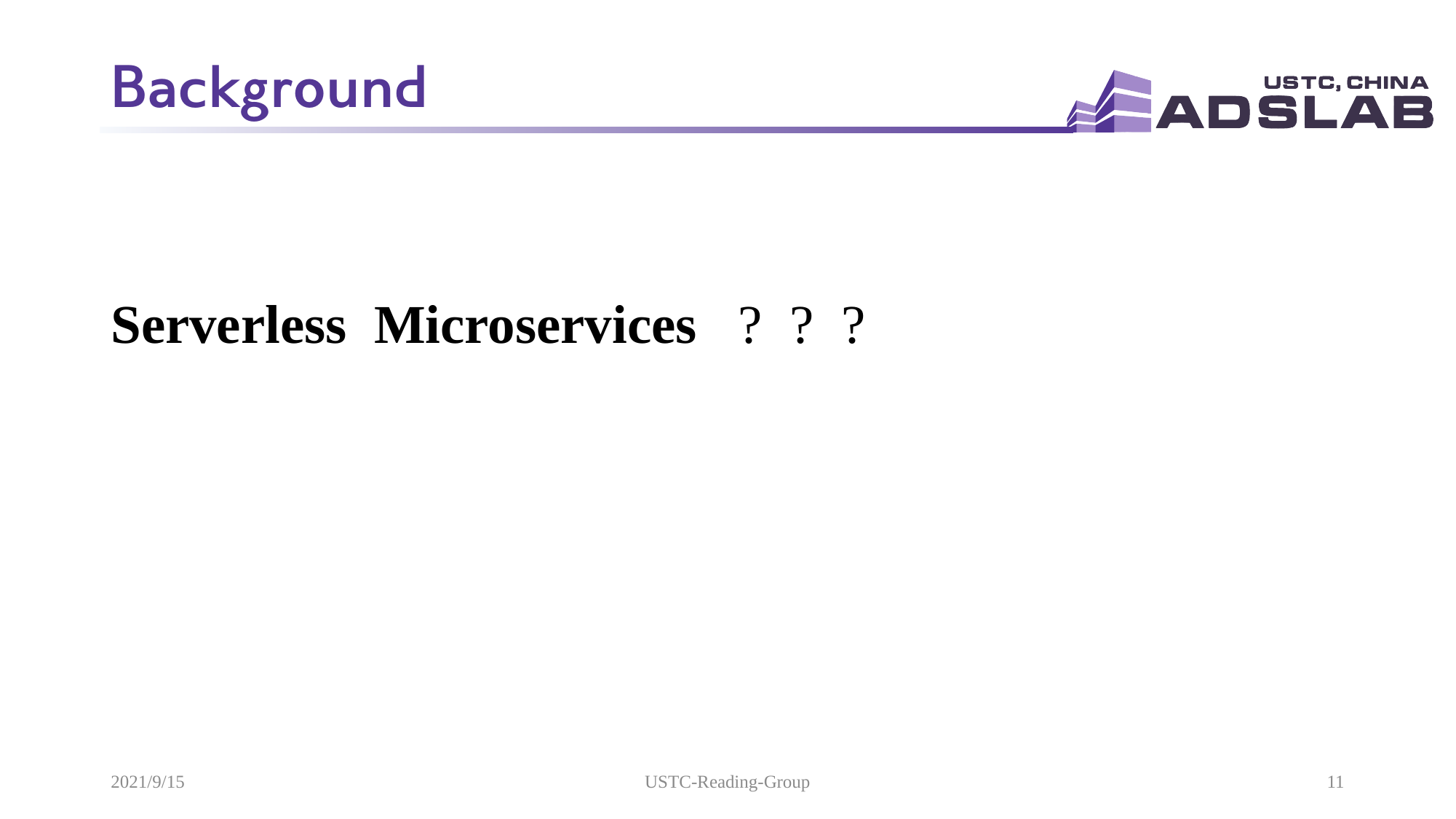

# Background
Serverless  Microservices   ?  ?  ?
2021/9/15
USTC-Reading-Group
11